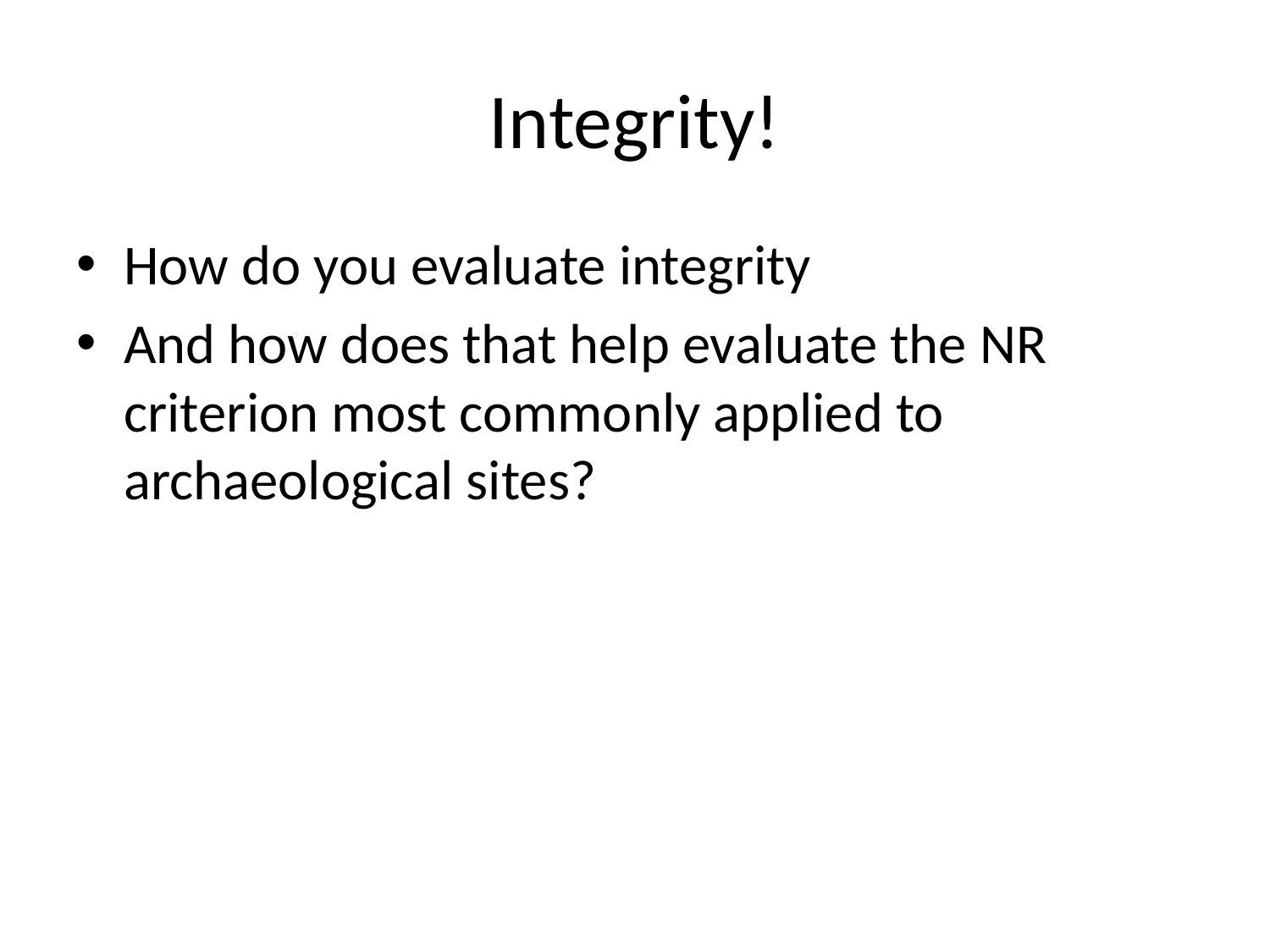

# Integrity!
How do you evaluate integrity
And how does that help evaluate the NR criterion most commonly applied to archaeological sites?